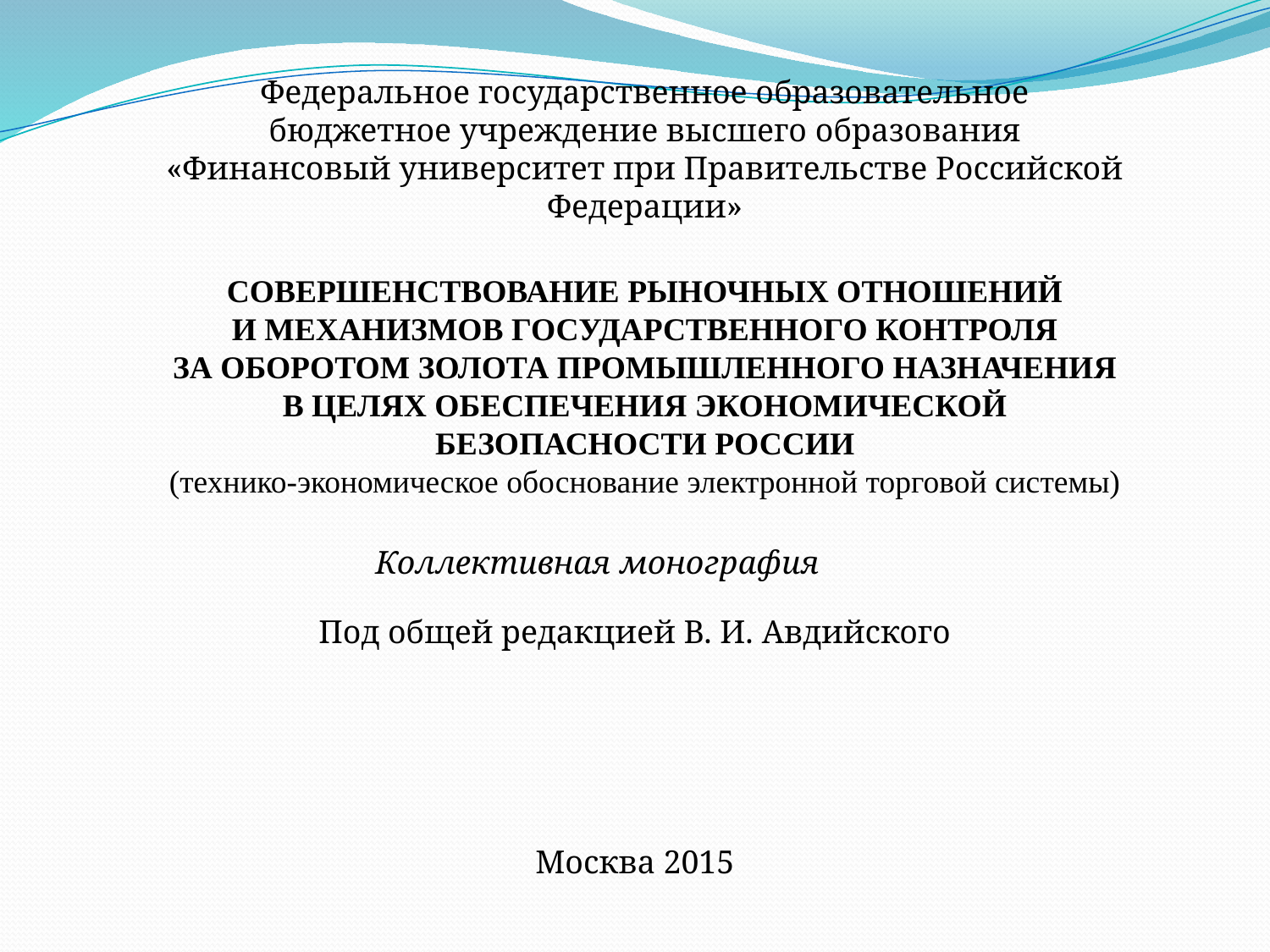

Федеральное государственное образовательное
бюджетное учреждение высшего образования
«Финансовый университет при Правительстве Российской Федерации»
СОВЕРШЕНСТВОВАНИЕ РЫНОЧНЫХ ОТНОШЕНИЙ
И МЕХАНИЗМОВ ГОСУДАРСТВЕННОГО КОНТРОЛЯ
ЗА ОБОРОТОМ ЗОЛОТА ПРОМЫШЛЕННОГО НАЗНАЧЕНИЯ
В ЦЕЛЯХ ОБЕСПЕЧЕНИЯ ЭКОНОМИЧЕСКОЙ БЕЗОПАСНОСТИ РОССИИ
(технико-экономическое обоснование электронной торговой системы)
Коллективная монография
Под общей редакцией В. И. Авдийского
Москва 2015